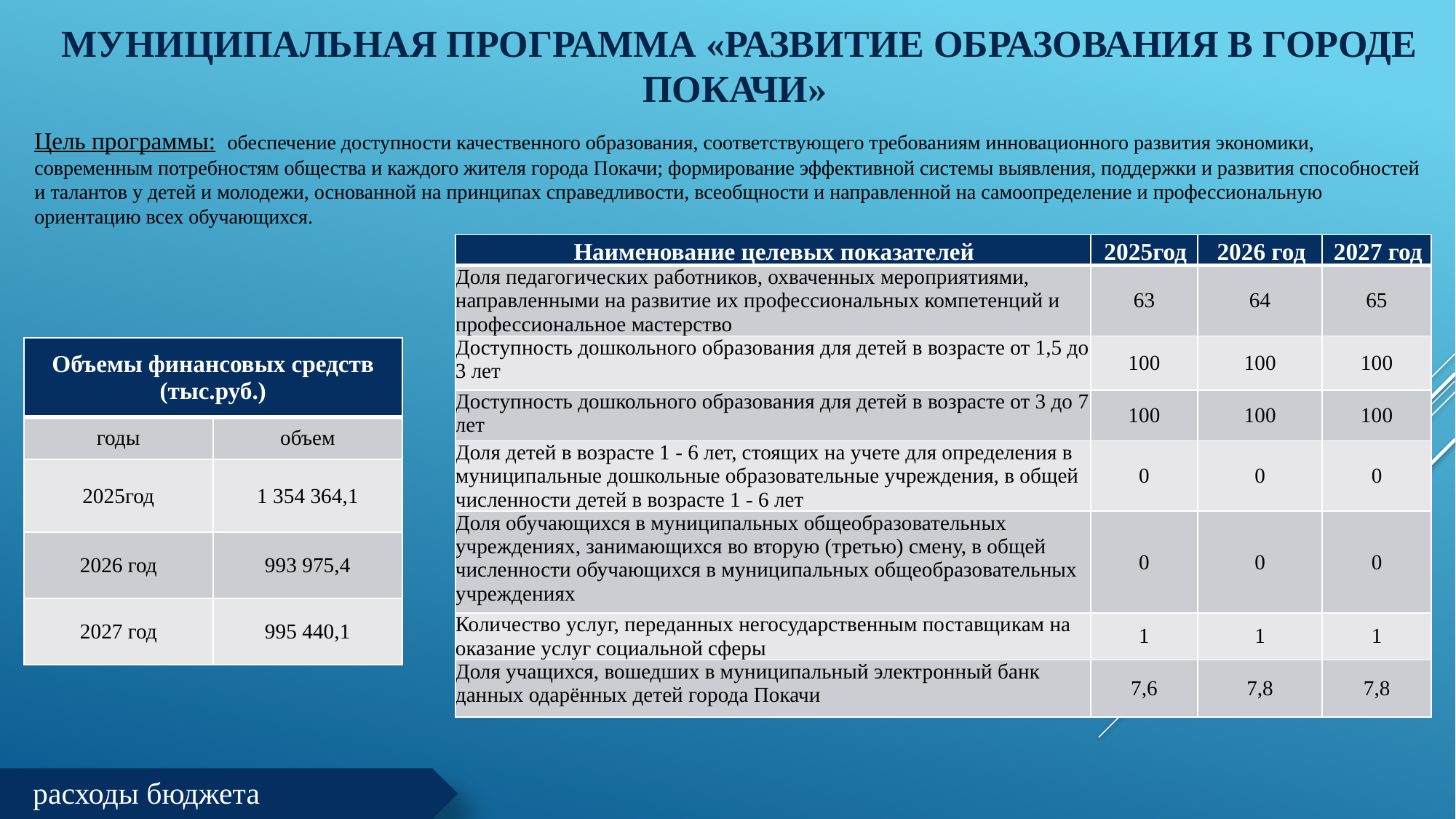

# Муниципальная программа «Развитие образования в городе Покачи»
Цель программы:  обеспечение доступности качественного образования, соответствующего требованиям инновационного развития экономики, современным потребностям общества и каждого жителя города Покачи; формирование эффективной системы выявления, поддержки и развития способностей и талантов у детей и молодежи, основанной на принципах справедливости, всеобщности и направленной на самоопределение и профессиональную ориентацию всех обучающихся.
| Наименование целевых показателей | 2025год | 2026 год | 2027 год |
| --- | --- | --- | --- |
| Доля педагогических работников, охваченных мероприятиями, направленными на развитие их профессиональных компетенций и профессиональное мастерство | 63 | 64 | 65 |
| Доступность дошкольного образования для детей в возрасте от 1,5 до 3 лет | 100 | 100 | 100 |
| Доступность дошкольного образования для детей в возрасте от 3 до 7 лет | 100 | 100 | 100 |
| Доля детей в возрасте 1 - 6 лет, стоящих на учете для определения в муниципальные дошкольные образовательные учреждения, в общей численности детей в возрасте 1 - 6 лет | 0 | 0 | 0 |
| Доля обучающихся в муниципальных общеобразовательных учреждениях, занимающихся во вторую (третью) смену, в общей численности обучающихся в муниципальных общеобразовательных учреждениях | 0 | 0 | 0 |
| Количество услуг, переданных негосударственным поставщикам на оказание услуг социальной сферы | 1 | 1 | 1 |
| Доля учащихся, вошедших в муниципальный электронный банк данных одарённых детей города Покачи | 7,6 | 7,8 | 7,8 |
| Объемы финансовых средств (тыс.руб.) |  |
| --- | --- |
| годы | объем |
| 2025год | 1 354 364,1 |
| 2026 год | 993 975,4 |
| 2027 год | 995 440,1 |

расходы бюджета